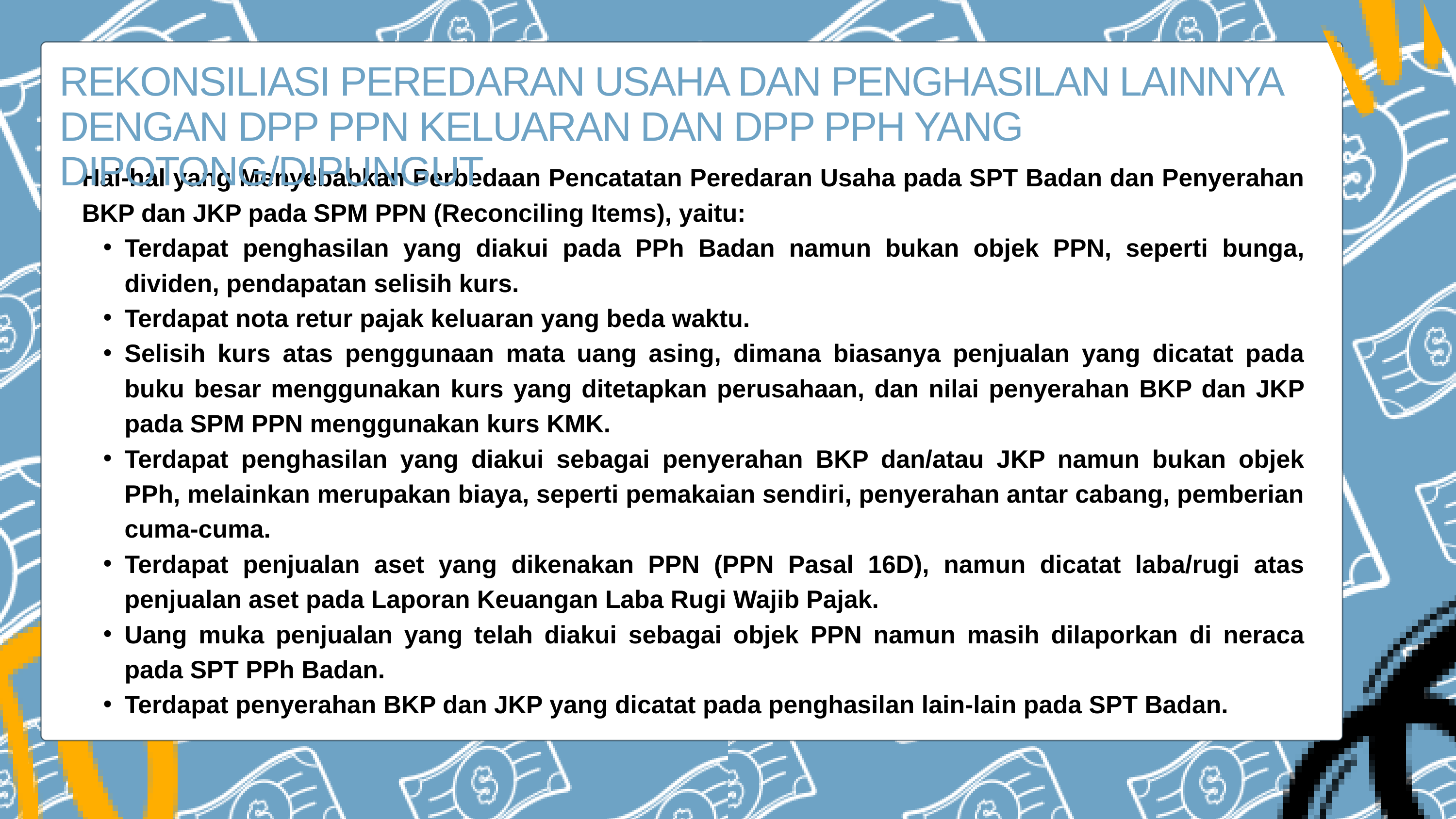

REKONSILIASI PEREDARAN USAHA DAN PENGHASILAN LAINNYA DENGAN DPP PPN KELUARAN DAN DPP PPH YANG DIPOTONG/DIPUNGUT

Hal-hal yang Menyebabkan Perbedaan Pencatatan Peredaran Usaha pada SPT Badan dan Penyerahan BKP dan JKP pada SPM PPN (Reconciling Items), yaitu:
Terdapat penghasilan yang diakui pada PPh Badan namun bukan objek PPN, seperti bunga, dividen, pendapatan selisih kurs.
Terdapat nota retur pajak keluaran yang beda waktu.
Selisih kurs atas penggunaan mata uang asing, dimana biasanya penjualan yang dicatat pada buku besar menggunakan kurs yang ditetapkan perusahaan, dan nilai penyerahan BKP dan JKP pada SPM PPN menggunakan kurs KMK.
Terdapat penghasilan yang diakui sebagai penyerahan BKP dan/atau JKP namun bukan objek PPh, melainkan merupakan biaya, seperti pemakaian sendiri, penyerahan antar cabang, pemberian cuma-cuma.
Terdapat penjualan aset yang dikenakan PPN (PPN Pasal 16D), namun dicatat laba/rugi atas penjualan aset pada Laporan Keuangan Laba Rugi Wajib Pajak.
Uang muka penjualan yang telah diakui sebagai objek PPN namun masih dilaporkan di neraca pada SPT PPh Badan.
Terdapat penyerahan BKP dan JKP yang dicatat pada penghasilan lain-lain pada SPT Badan.